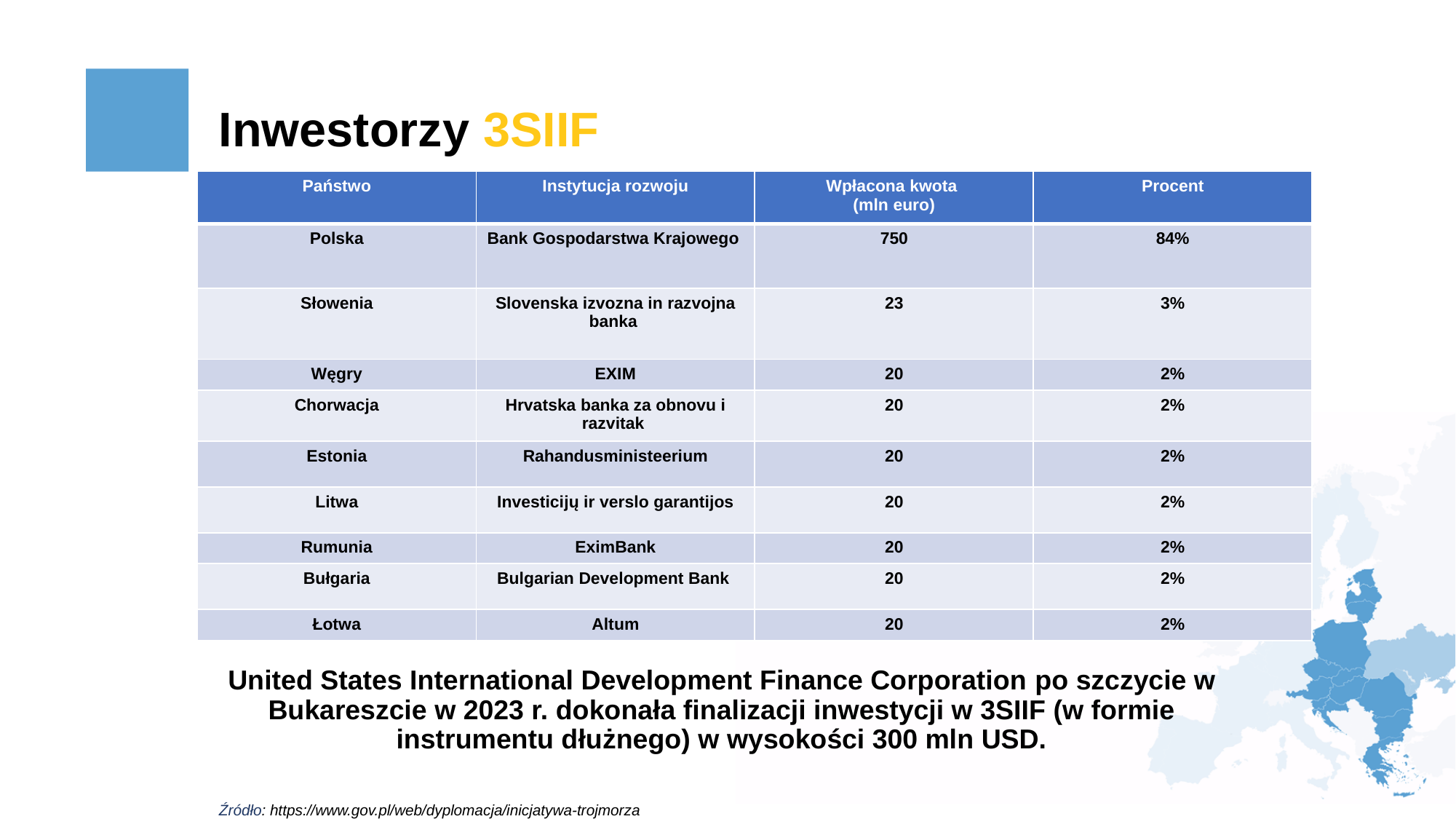

Inwestorzy 3SIIF
| Państwo | Instytucja rozwoju | Wpłacona kwota (mln euro) | Procent |
| --- | --- | --- | --- |
| Polska | Bank Gospodarstwa Krajowego | 750 | 84% |
| Słowenia | Slovenska izvozna in razvojna banka | 23 | 3% |
| Węgry | EXIM | 20 | 2% |
| Chorwacja | Hrvatska banka za obnovu i razvitak | 20 | 2% |
| Estonia | Rahandusministeerium | 20 | 2% |
| Litwa | Investicijų ir verslo garantijos | 20 | 2% |
| Rumunia | EximBank | 20 | 2% |
| Bułgaria | Bulgarian Development Bank | 20 | 2% |
| Łotwa | Altum | 20 | 2% |
United States International Development Finance Corporation po szczycie w Bukareszcie w 2023 r. dokonała finalizacji inwestycji w 3SIIF (w formie instrumentu dłużnego) w wysokości 300 mln USD.

Źródło: https://www.gov.pl/web/dyplomacja/inicjatywa-trojmorza